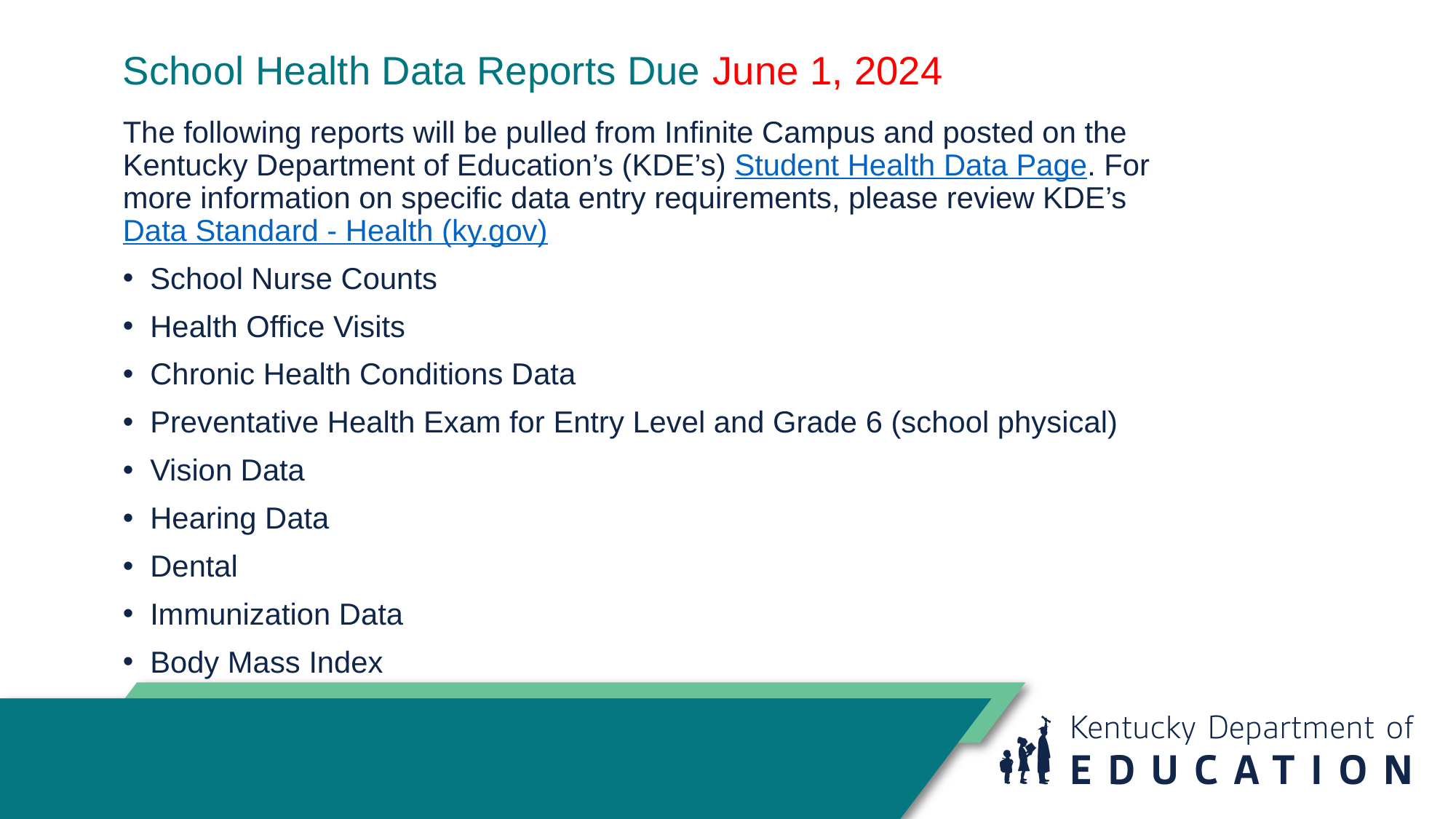

# School Health Data Reports Due June 1, 2024
The following reports will be pulled from Infinite Campus and posted on the Kentucky Department of Education’s (KDE’s) Student Health Data Page. For more information on specific data entry requirements, please review KDE’s Data Standard - Health (ky.gov)
School Nurse Counts
Health Office Visits
Chronic Health Conditions Data
Preventative Health Exam for Entry Level and Grade 6 (school physical)
Vision Data
Hearing Data
Dental
Immunization Data
Body Mass Index